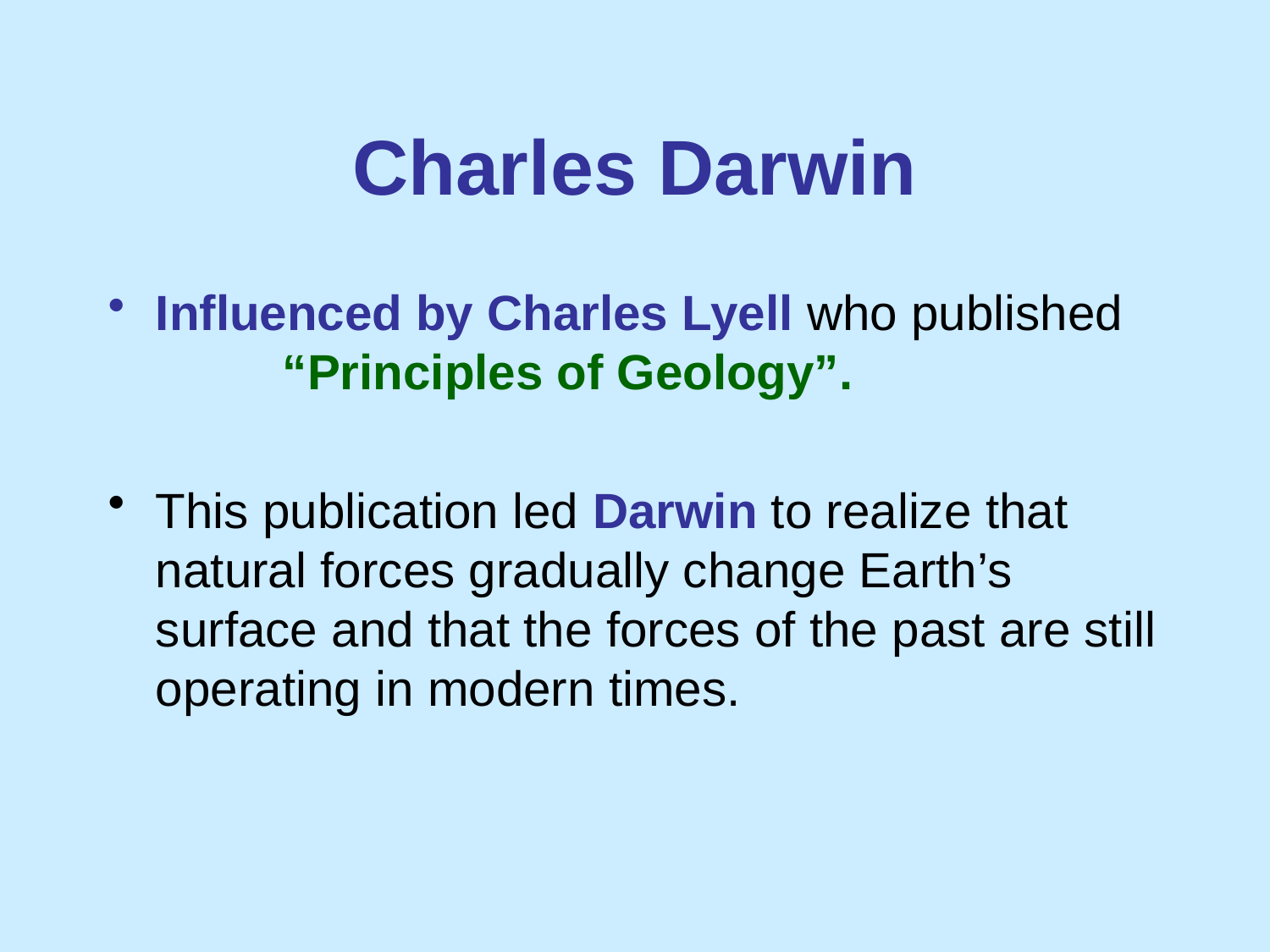

# Charles Darwin
Influenced by Charles Lyell who published 	“Principles of Geology”.

This publication led Darwin to realize that natural forces gradually change Earth’s surface and that the forces of the past are still operating in modern times.